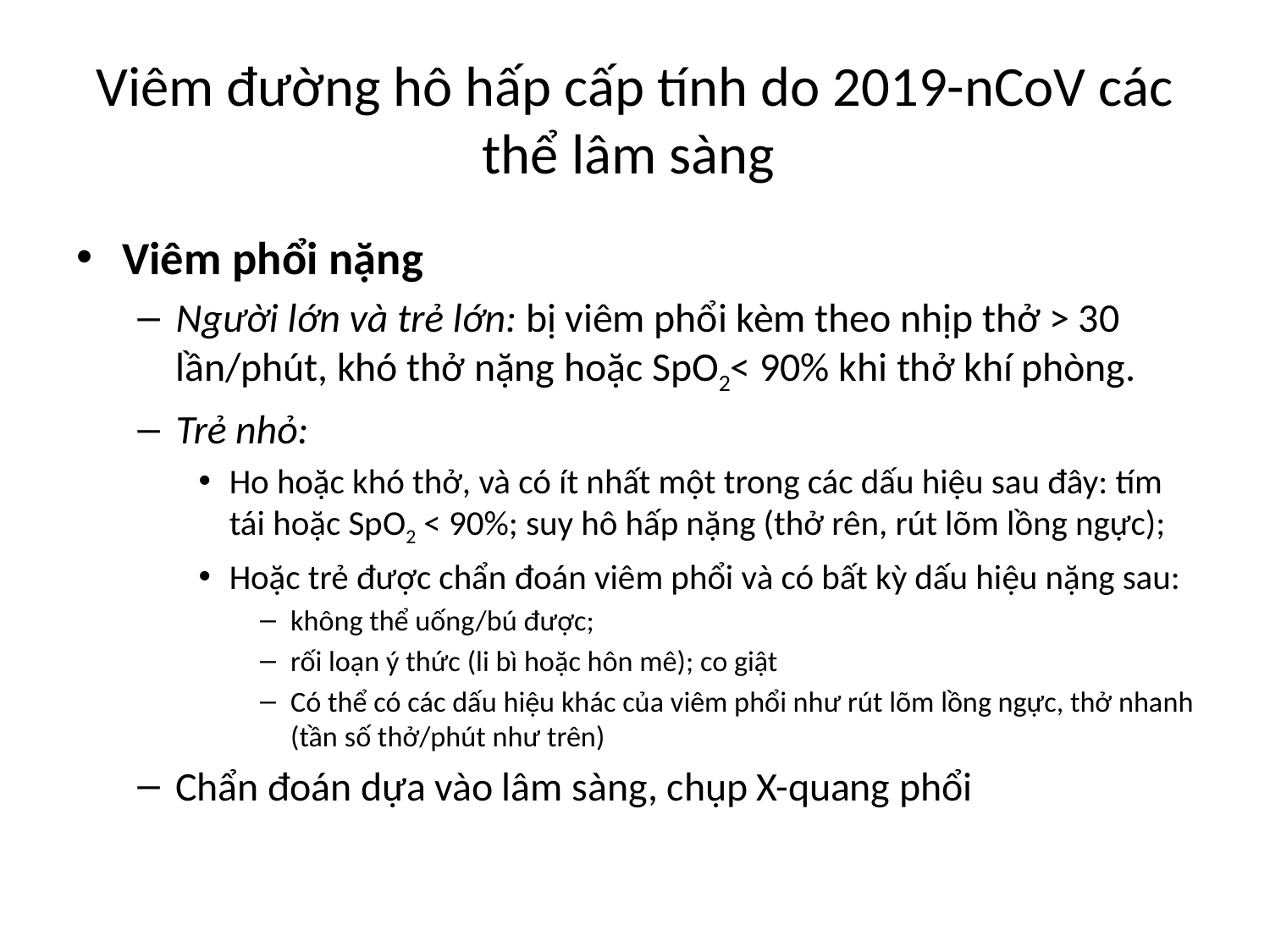

# Viêm đường hô hấp cấp tính do 2019-nCoV các thể lâm sàng
Viêm phổi nặng
Người lớn và trẻ lớn: bị viêm phổi kèm theo nhịp thở > 30 lần/phút, khó thở nặng hoặc SpO2< 90% khi thở khí phòng.
Trẻ nhỏ:
Ho hoặc khó thở, và có ít nhất một trong các dấu hiệu sau đây: tím tái hoặc SpO2 < 90%; suy hô hấp nặng (thở rên, rút lõm lồng ngực);
Hoặc trẻ được chẩn đoán viêm phổi và có bất kỳ dấu hiệu nặng sau:
không thể uống/bú được;
rối loạn ý thức (li bì hoặc hôn mê); co giật
Có thể có các dấu hiệu khác của viêm phổi như rút lõm lồng ngực, thở nhanh (tần số thở/phút như trên)
Chẩn đoán dựa vào lâm sàng, chụp X-quang phổi